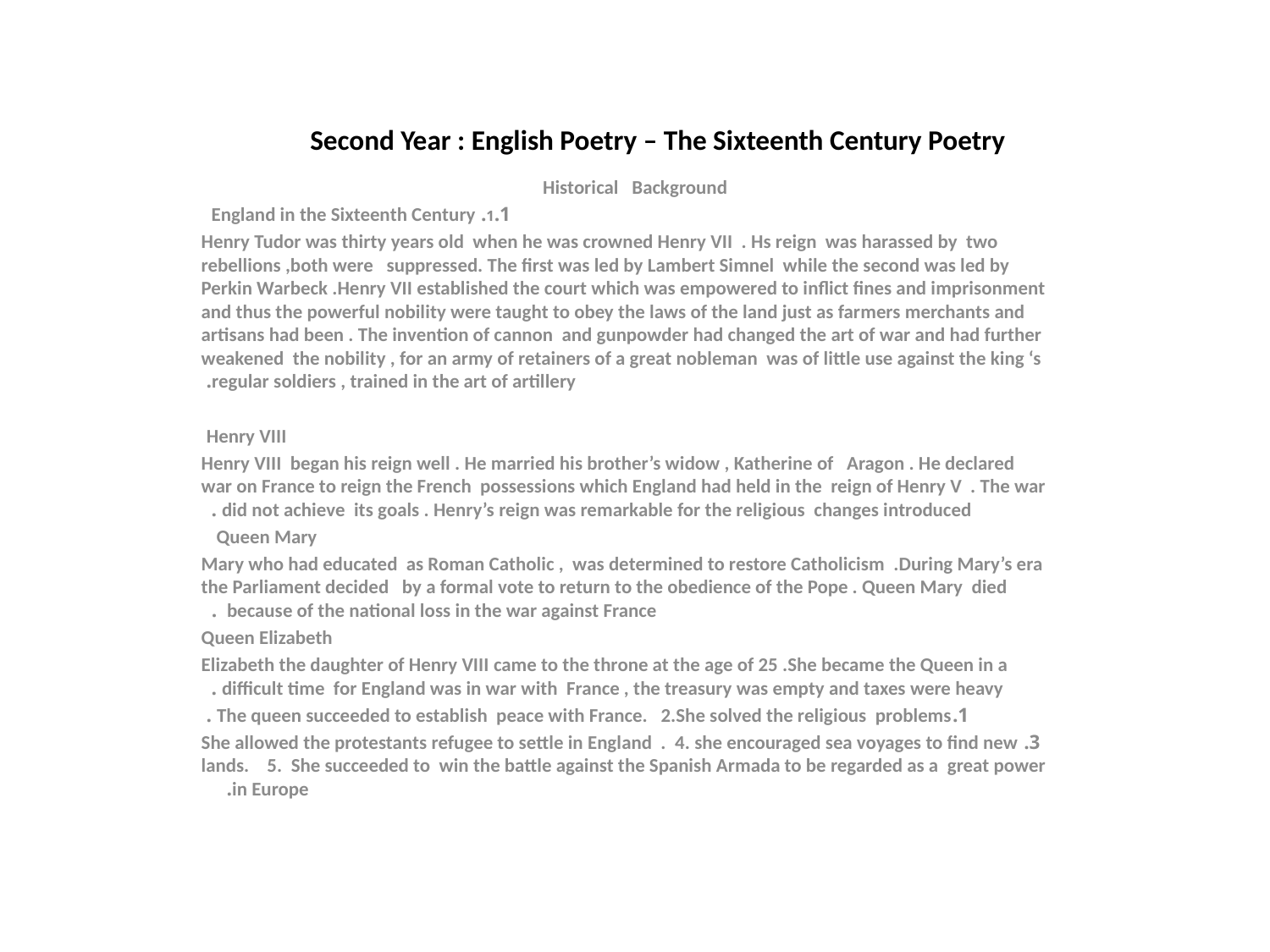

# Second Year : English Poetry – The Sixteenth Century Poetry
Historical   Background
1.1. England in the Sixteenth Century
    Henry Tudor was thirty years old  when he was crowned Henry VII  . Hs reign  was harassed by  two rebellions ,both were   suppressed. The first was led by Lambert Simnel  while the second was led by Perkin Warbeck .Henry VII established the court which was empowered to inflict fines and imprisonment and thus the powerful nobility were taught to obey the laws of the land just as farmers merchants and artisans had been . The invention of cannon  and gunpowder had changed the art of war and had further weakened  the nobility , for an army of retainers of a great nobleman  was of little use against the king ‘s regular soldiers , trained in the art of artillery.

Henry VIII
     Henry VIII  began his reign well . He married his brother’s widow , Katherine of   Aragon . He declared   war on France to reign the French  possessions which England had held in the  reign of Henry V  . The war did not achieve  its goals . Henry’s reign was remarkable for the religious  changes introduced .
Queen Mary
Mary who had educated  as Roman Catholic ,  was determined to restore Catholicism  .During Mary’s era the Parliament decided   by a formal vote to return to the obedience of the Pope . Queen Mary  died because of the national loss in the war against France  .
Queen Elizabeth
Elizabeth the daughter of Henry VIII came to the throne at the age of 25 .She became the Queen in a difficult time  for England was in war with  France , the treasury was empty and taxes were heavy .
1.The queen succeeded to establish  peace with France.   2.She solved the religious  problems .
3. She allowed the protestants refugee to settle in England  .  4. she encouraged sea voyages to find new lands.    5.  She succeeded to  win the battle against the Spanish Armada to be regarded as a  great power in Europe.